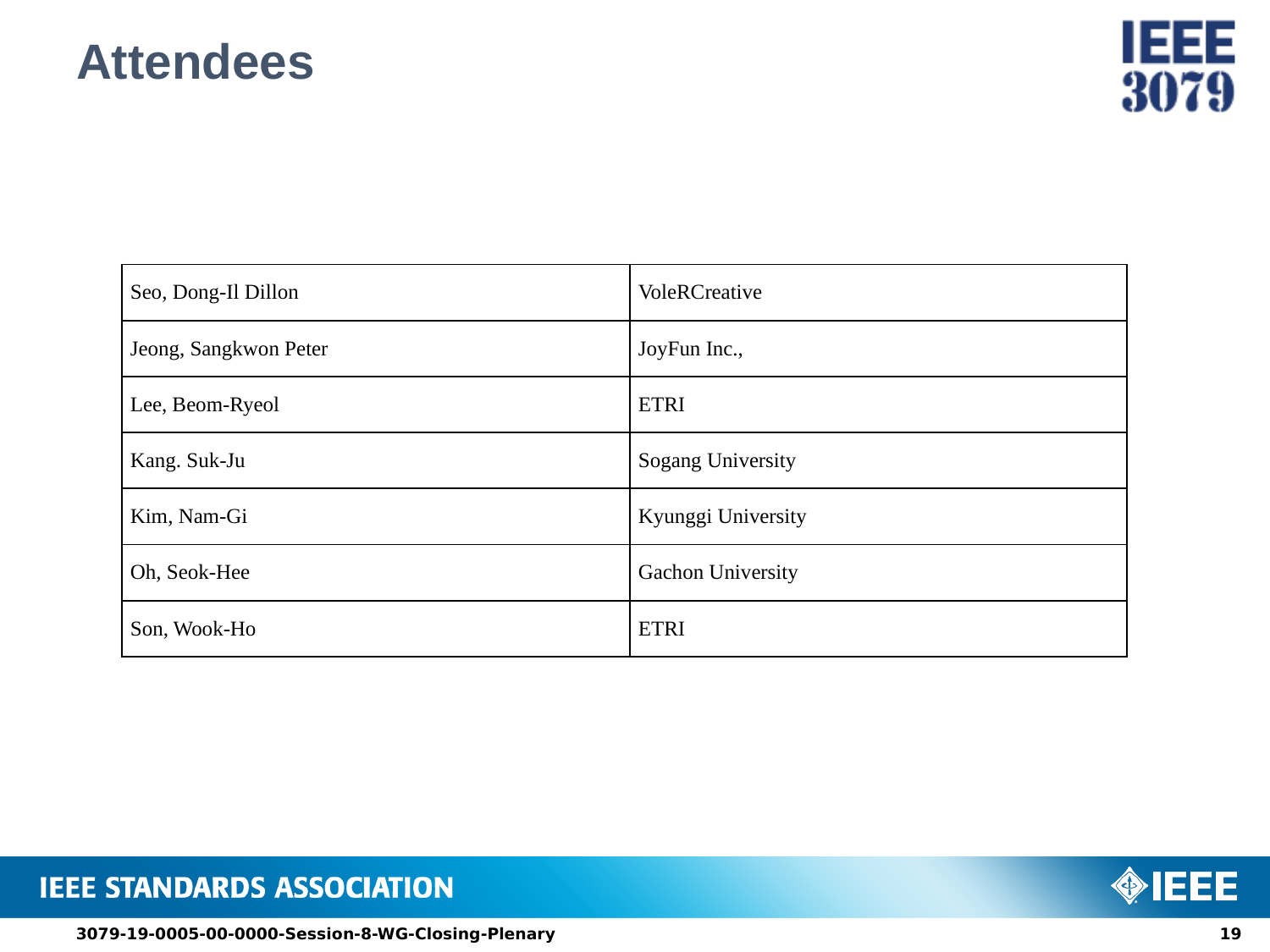

# Attendees
| Seo, Dong-Il Dillon | VoleRCreative |
| --- | --- |
| Jeong, Sangkwon Peter | JoyFun Inc., |
| Lee, Beom-Ryeol | ETRI |
| Kang. Suk-Ju | Sogang University |
| Kim, Nam-Gi | Kyunggi University |
| Oh, Seok-Hee | Gachon University |
| Son, Wook-Ho | ETRI |
3079-19-0005-00-0000-Session-8-WG-Closing-Plenary
19